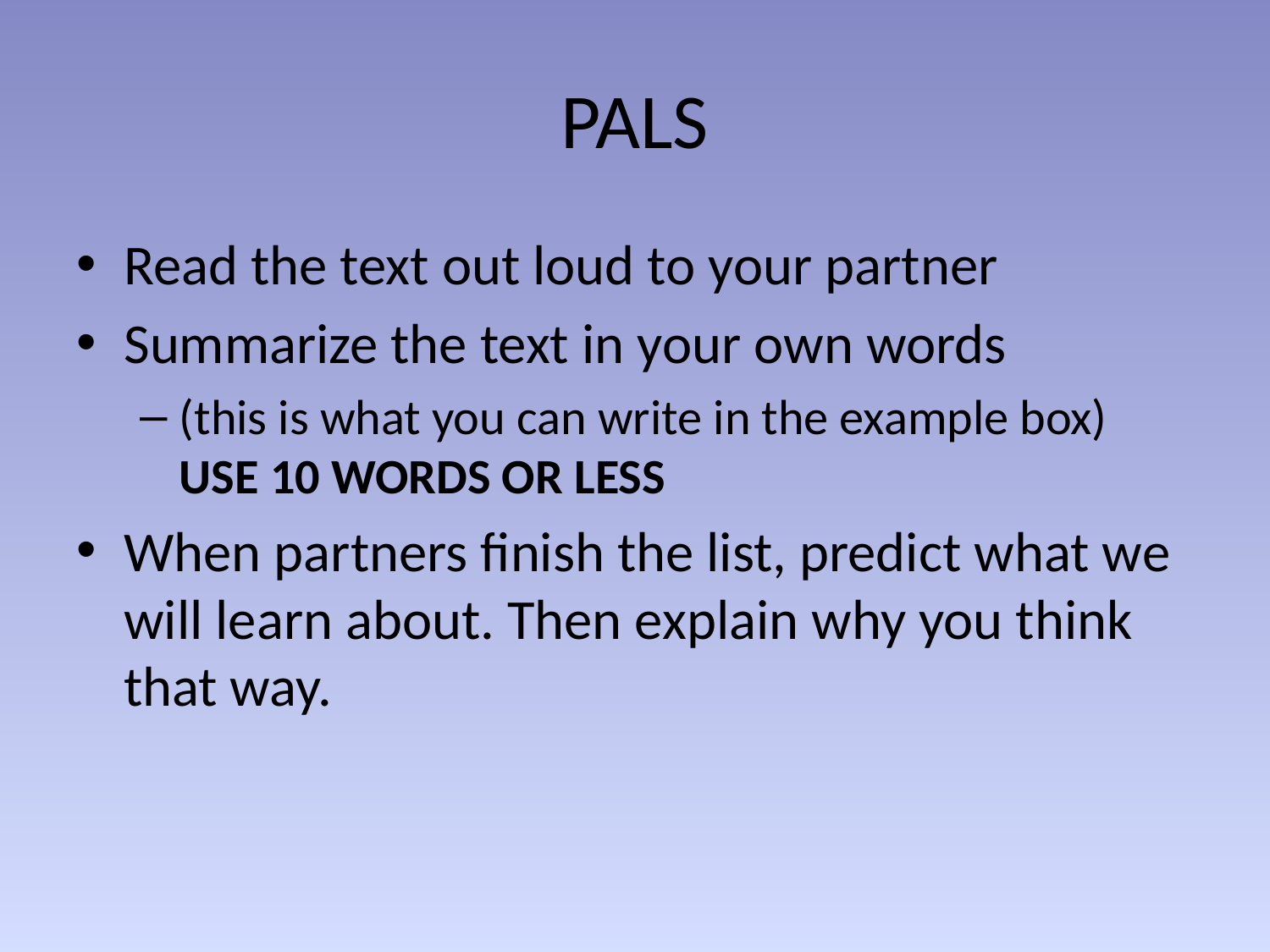

# PALS
Read the text out loud to your partner
Summarize the text in your own words
(this is what you can write in the example box) USE 10 WORDS OR LESS
When partners finish the list, predict what we will learn about. Then explain why you think that way.